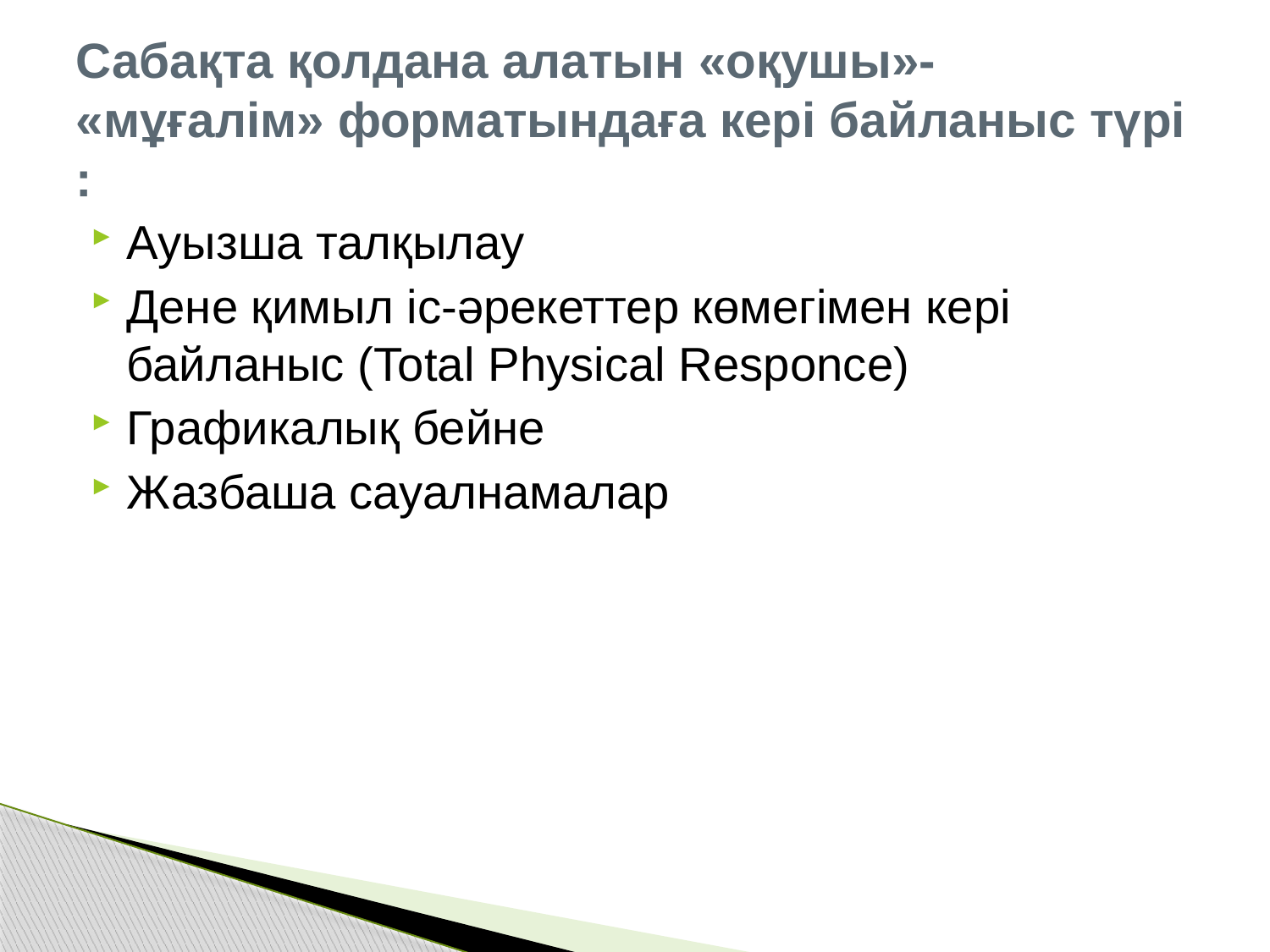

# Сабақта қолдана алатын «оқушы»- «мұғалім» форматындаға кері байланыс түрі :
Ауызша талқылау
Дене қимыл іс-әрекеттер көмегімен кері байланыс (Total Physical Responce)
Графикалық бейне
Жазбаша сауалнамалар